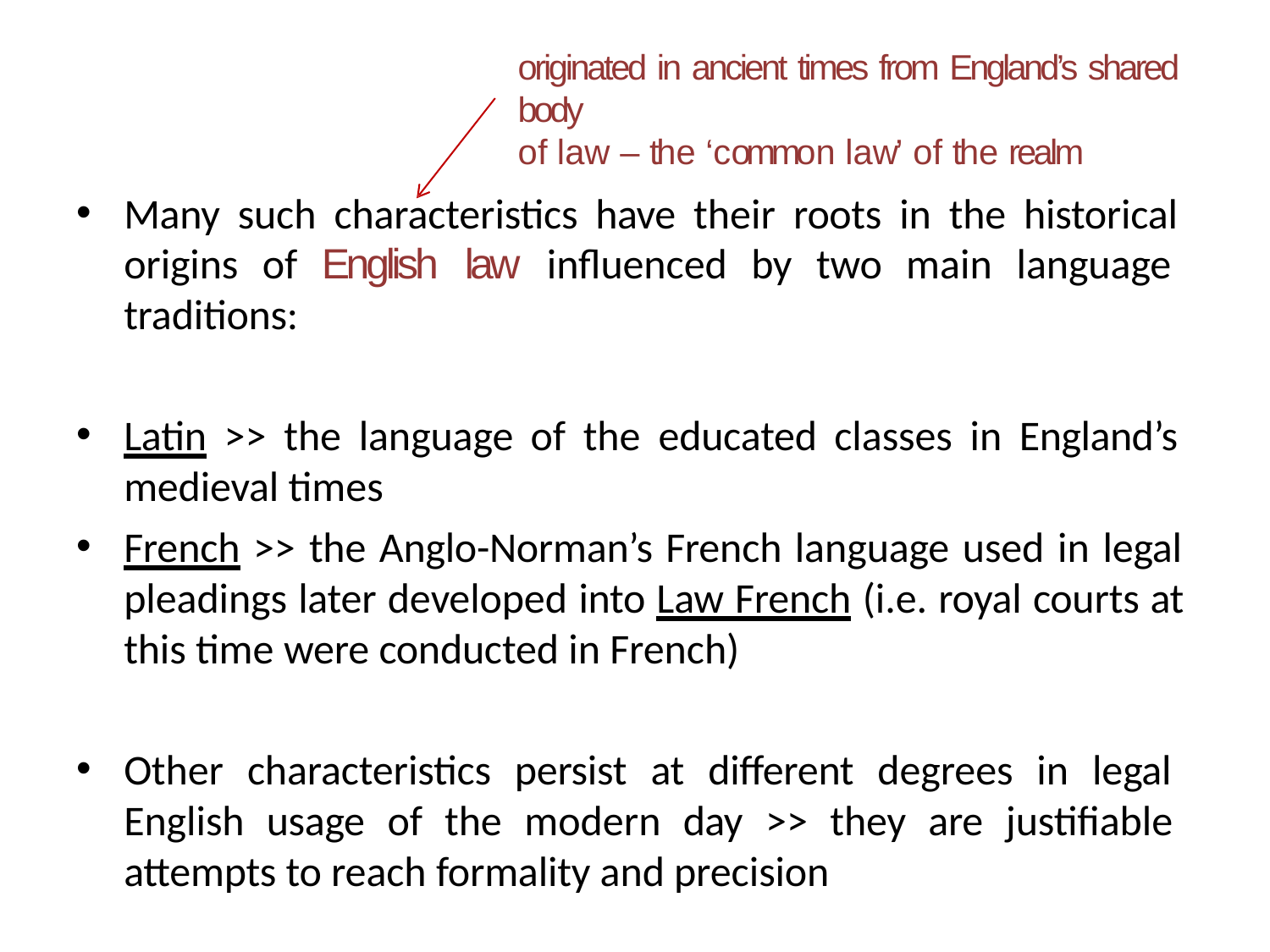

originated in ancient times from England’s shared body
of law – the ‘common law’ of the realm
Many such characteristics have their roots in the historical  origins of English law influenced by two main language  traditions:

Latin >> the language of the educated classes in England’s  medieval times
French >> the Anglo-Norman’s French language used in legal  pleadings later developed into Law French (i.e. royal courts at  this time were conducted in French)

Other characteristics persist at different degrees in legal  English usage of the modern day >> they are justifiable  attempts to reach formality and precision